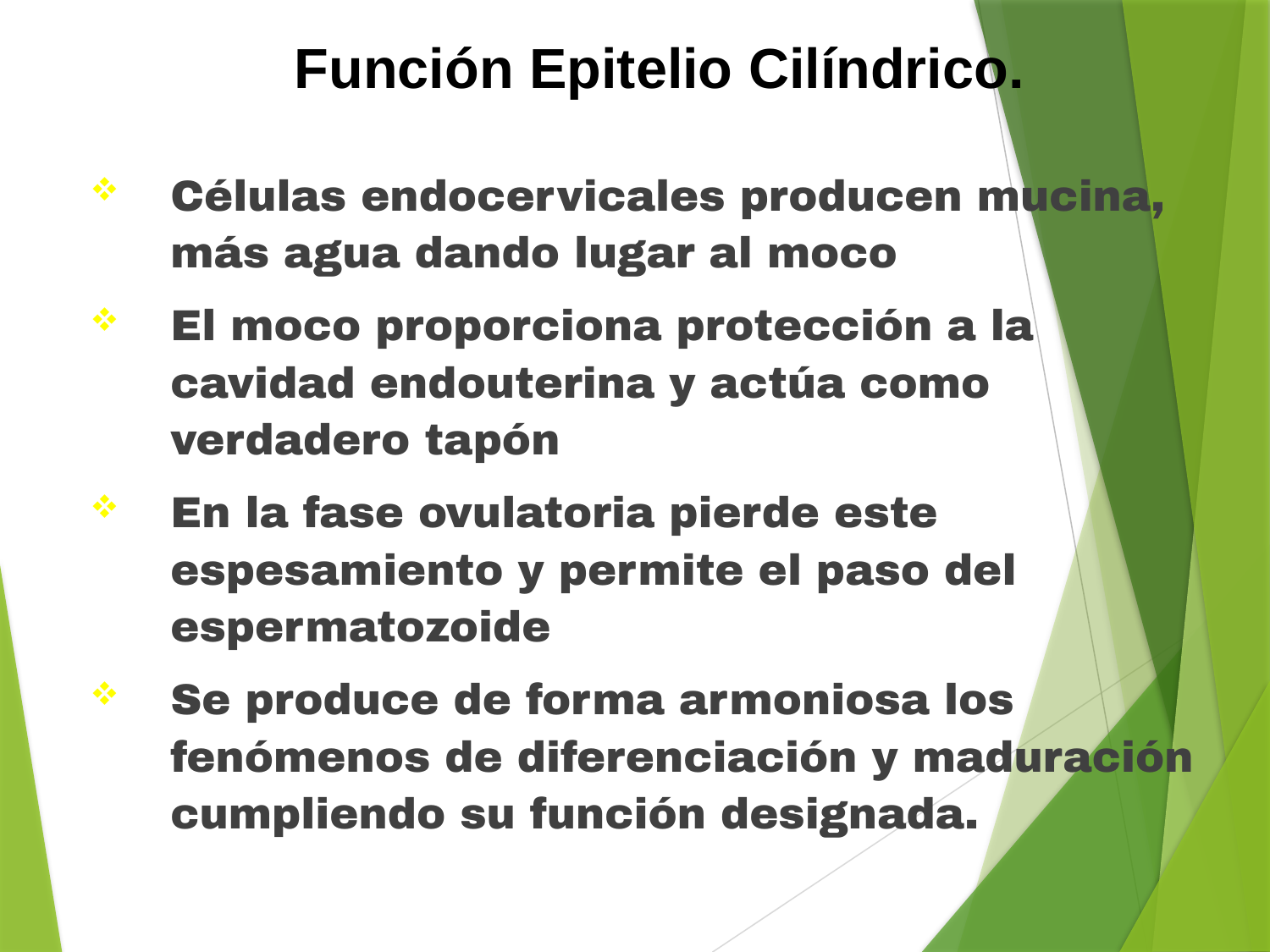

Función Epitelio Cilíndrico.
Células endocervicales producen mucina, más agua dando lugar al moco
El moco proporciona protección a la cavidad endouterina y actúa como verdadero tapón
En la fase ovulatoria pierde este espesamiento y permite el paso del espermatozoide
Se produce de forma armoniosa los fenómenos de diferenciación y maduración cumpliendo su función designada.